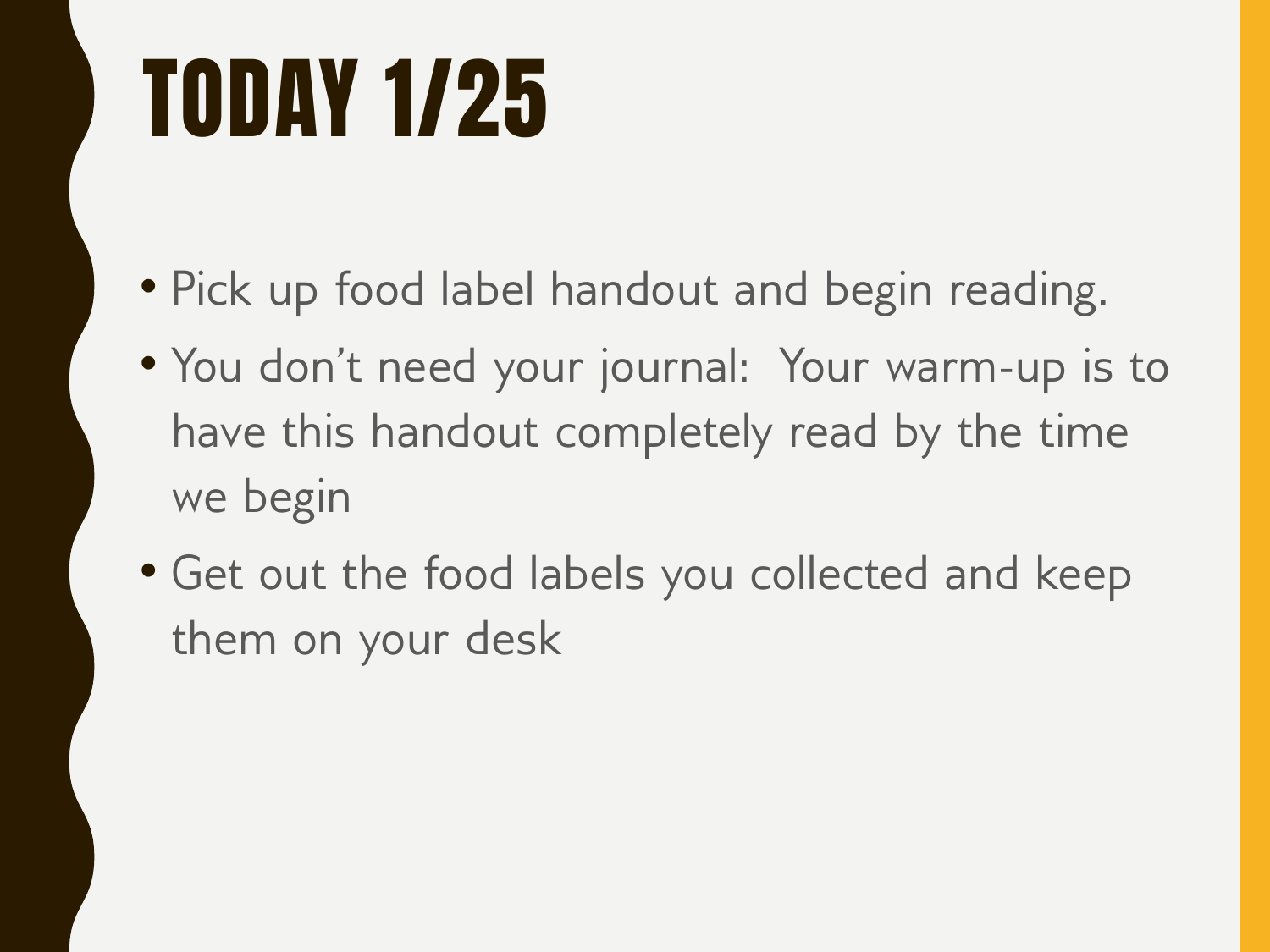

# Today 1/25
Pick up food label handout and begin reading.
You don’t need your journal:  Your warm-up is to have this handout completely read by the time we begin
Get out the food labels you collected and keep them on your desk